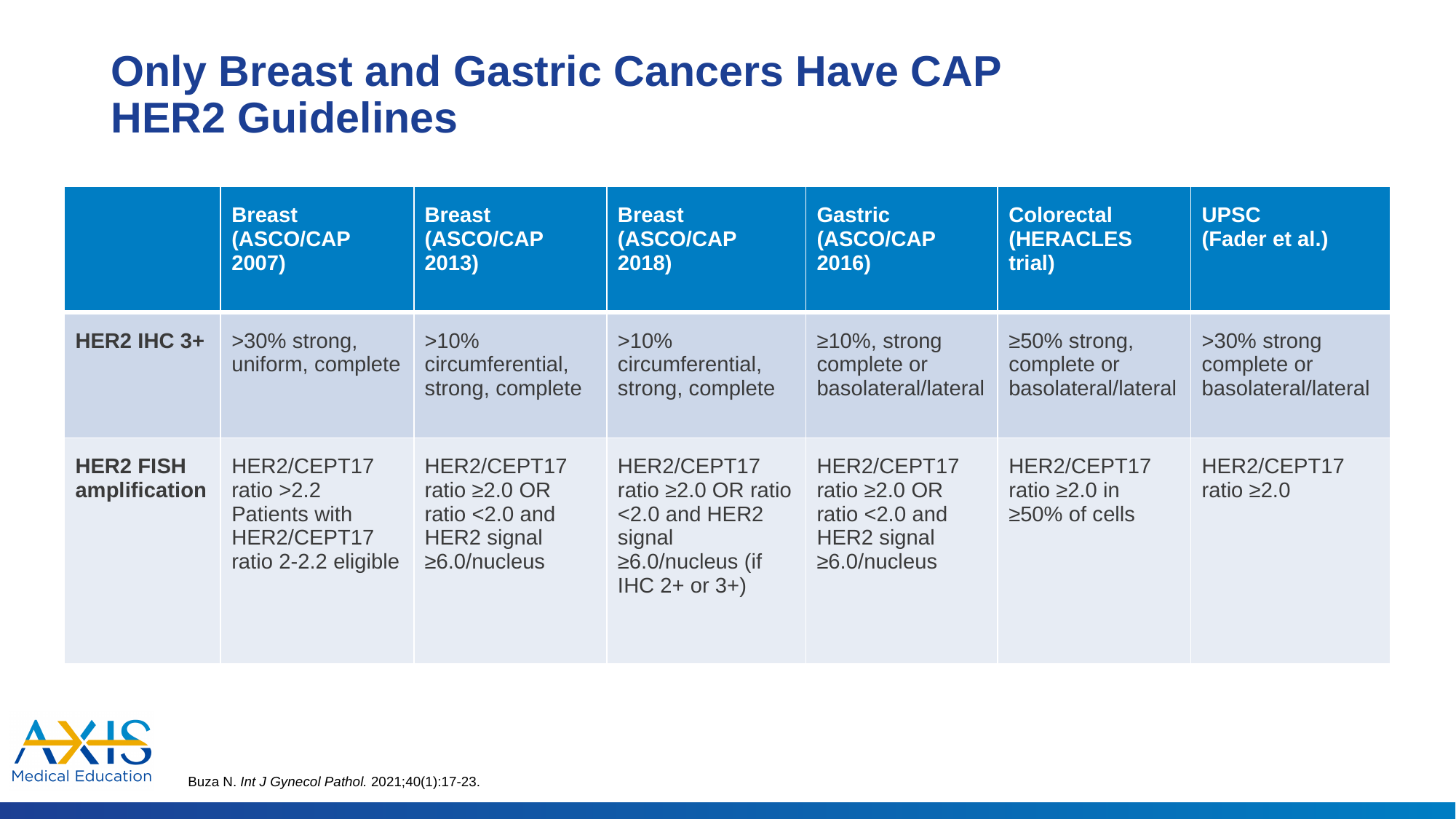

# Only Breast and Gastric Cancers Have CAP HER2 Guidelines
|  | Breast (ASCO/CAP 2007) | Breast (ASCO/CAP 2013) | Breast (ASCO/CAP 2018) | Gastric (ASCO/CAP 2016) | Colorectal (HERACLES trial) | UPSC (Fader et al.) |
| --- | --- | --- | --- | --- | --- | --- |
| HER2 IHC 3+ | >30% strong, uniform, complete | >10% circumferential, strong, complete | >10% circumferential, strong, complete | ≥10%, strong complete or basolateral/lateral | ≥50% strong, complete or basolateral/lateral | >30% strong complete or basolateral/lateral |
| HER2 FISH amplification | HER2/CEPT17 ratio >2.2 Patients with HER2/CEPT17 ratio 2-2.2 eligible | HER2/CEPT17 ratio ≥2.0 OR ratio <2.0 and HER2 signal ≥6.0/nucleus | HER2/CEPT17 ratio ≥2.0 OR ratio <2.0 and HER2 signal ≥6.0/nucleus (if IHC 2+ or 3+) | HER2/CEPT17 ratio ≥2.0 OR ratio <2.0 and HER2 signal ≥6.0/nucleus | HER2/CEPT17 ratio ≥2.0 in ≥50% of cells | HER2/CEPT17 ratio ≥2.0 |
Buza N. Int J Gynecol Pathol. 2021;40(1):17-23.